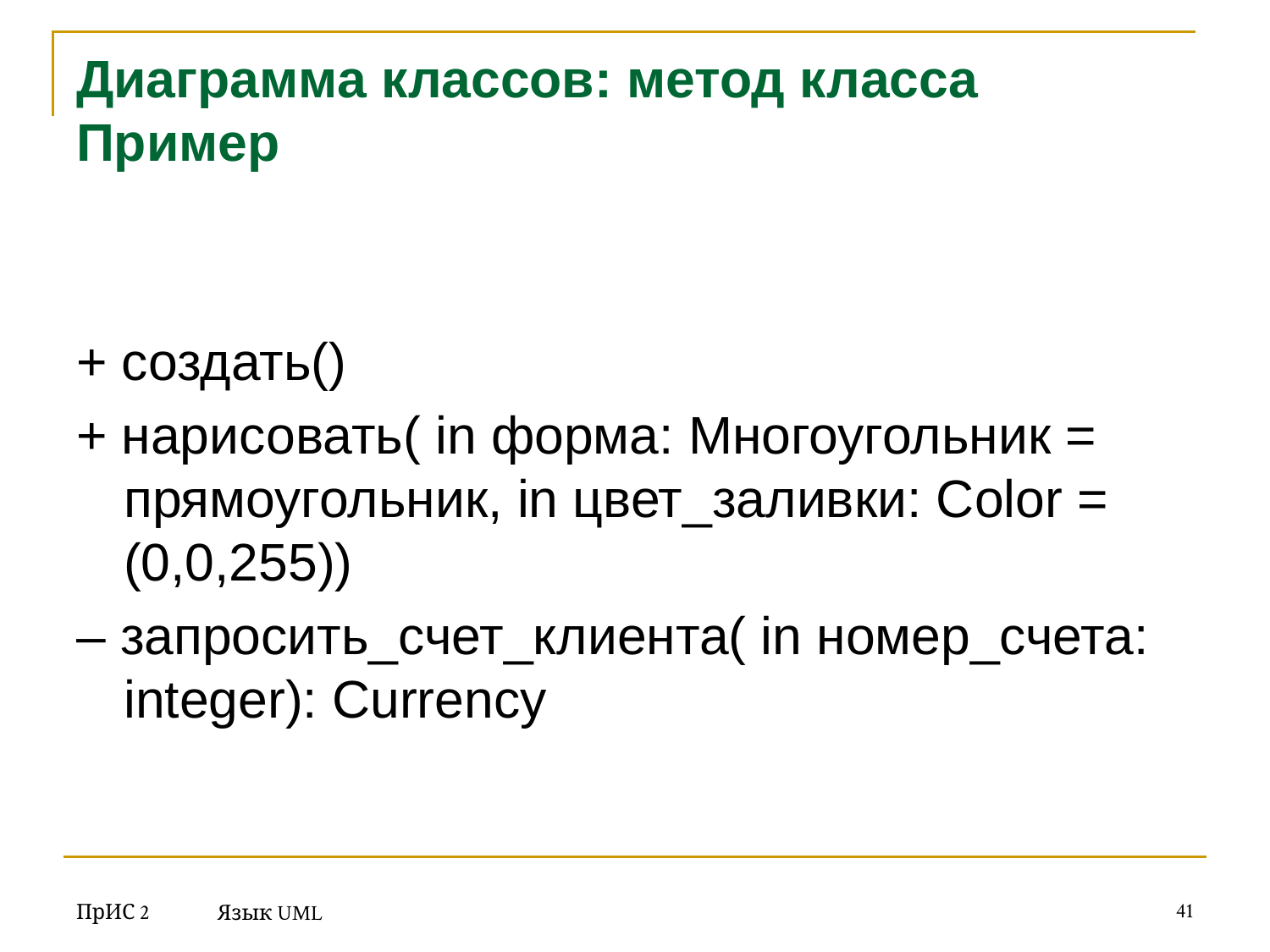

# Диаграмма классов: метод класса Пример

+ создать()
+ нарисовать( in форма: Многоугольник = прямоугольник, in цвет_заливки: Color = (0,0,255))
– запросить_счет_клиента( in номер_счета: integer): Currency
ПрИС 2
41
Язык UML